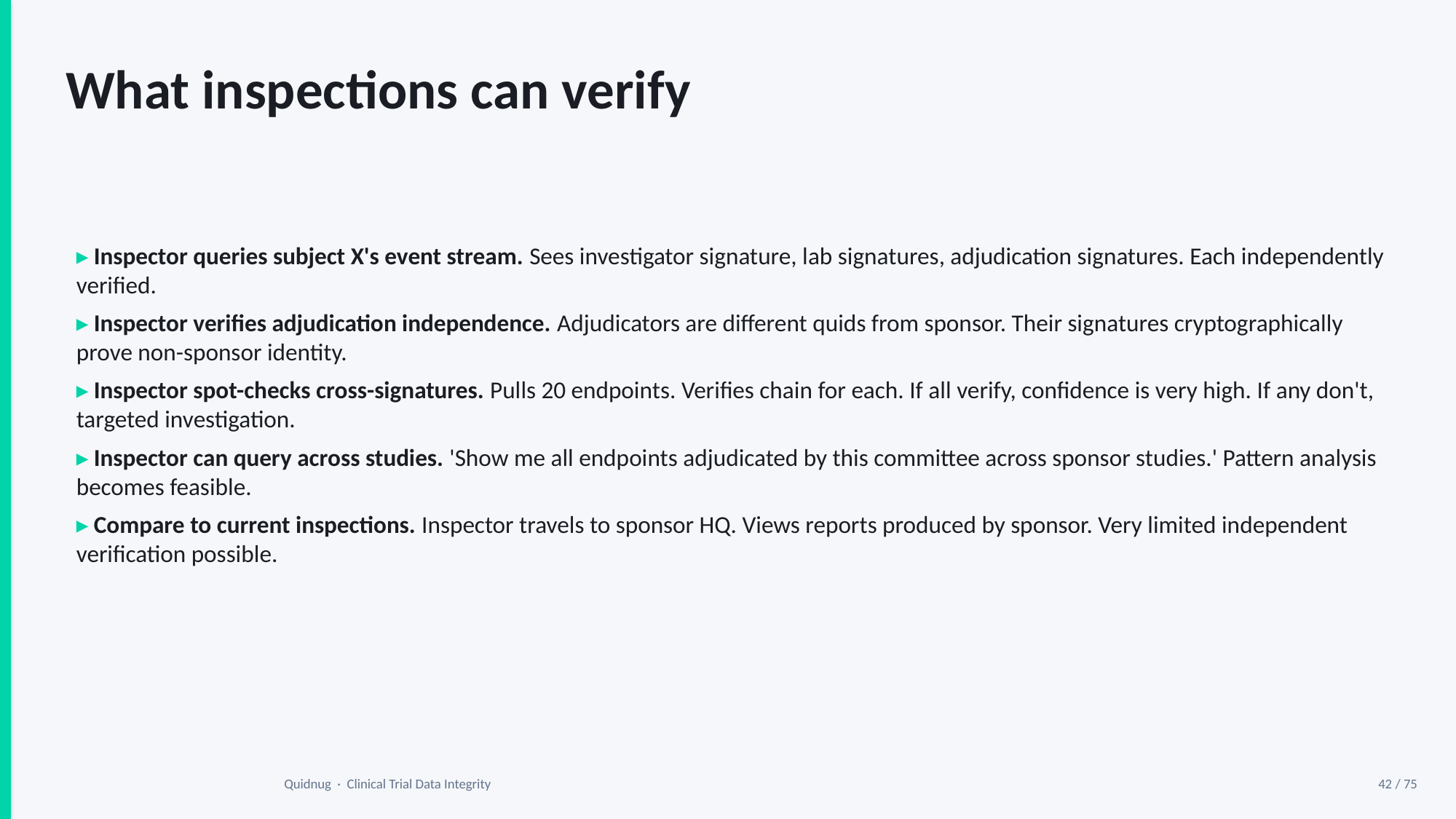

What inspections can verify
▸ Inspector queries subject X's event stream. Sees investigator signature, lab signatures, adjudication signatures. Each independently verified.
▸ Inspector verifies adjudication independence. Adjudicators are different quids from sponsor. Their signatures cryptographically prove non-sponsor identity.
▸ Inspector spot-checks cross-signatures. Pulls 20 endpoints. Verifies chain for each. If all verify, confidence is very high. If any don't, targeted investigation.
▸ Inspector can query across studies. 'Show me all endpoints adjudicated by this committee across sponsor studies.' Pattern analysis becomes feasible.
▸ Compare to current inspections. Inspector travels to sponsor HQ. Views reports produced by sponsor. Very limited independent verification possible.
Quidnug  ·  Clinical Trial Data Integrity
42 / 75